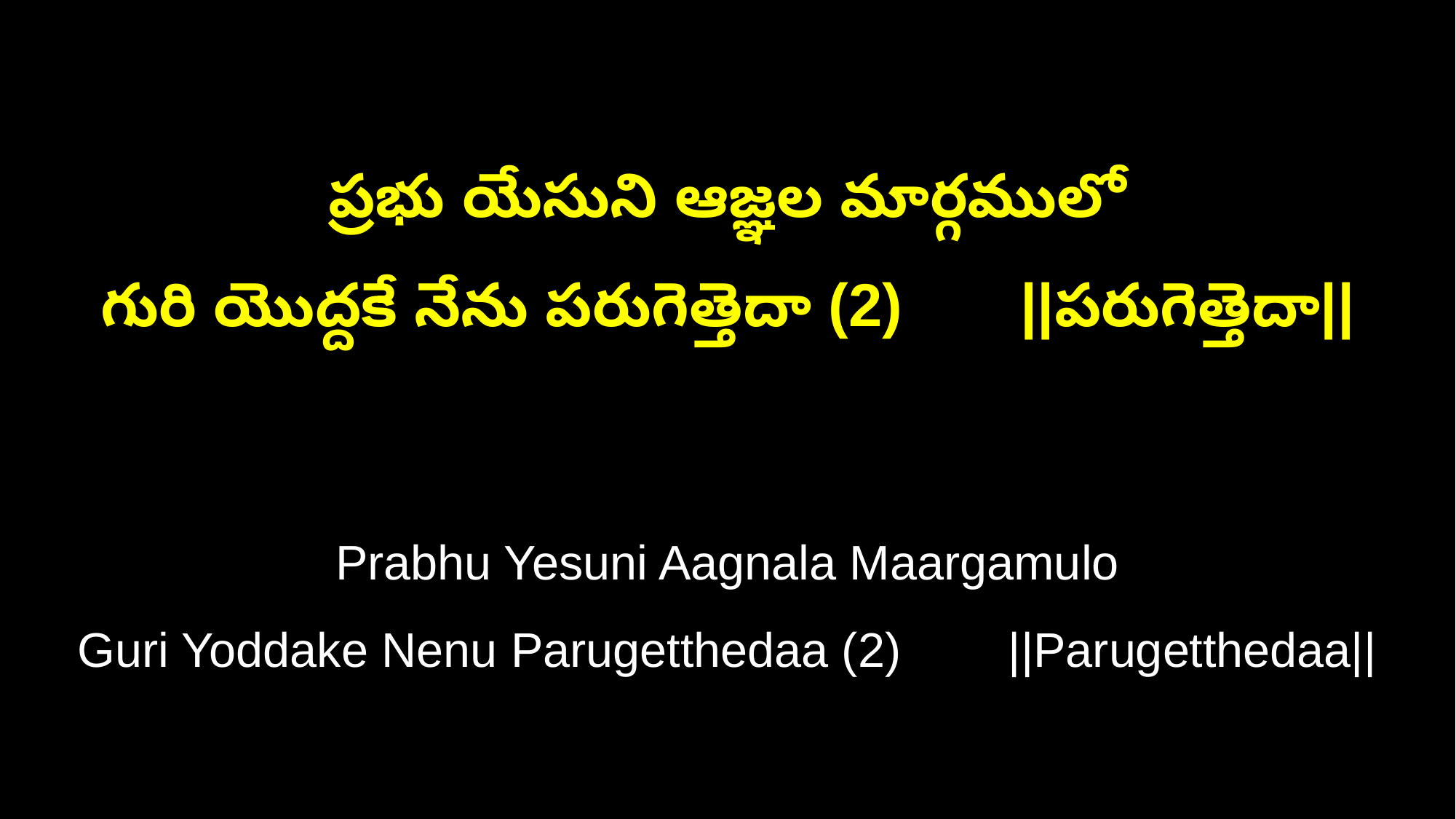

ప్రభు యేసుని ఆజ్ఞల మార్గములో
గురి యొద్దకే నేను పరుగెత్తెదా (2)       ||పరుగెత్తెదా||
Prabhu Yesuni Aagnala Maargamulo
Guri Yoddake Nenu Parugetthedaa (2)        ||Parugetthedaa||